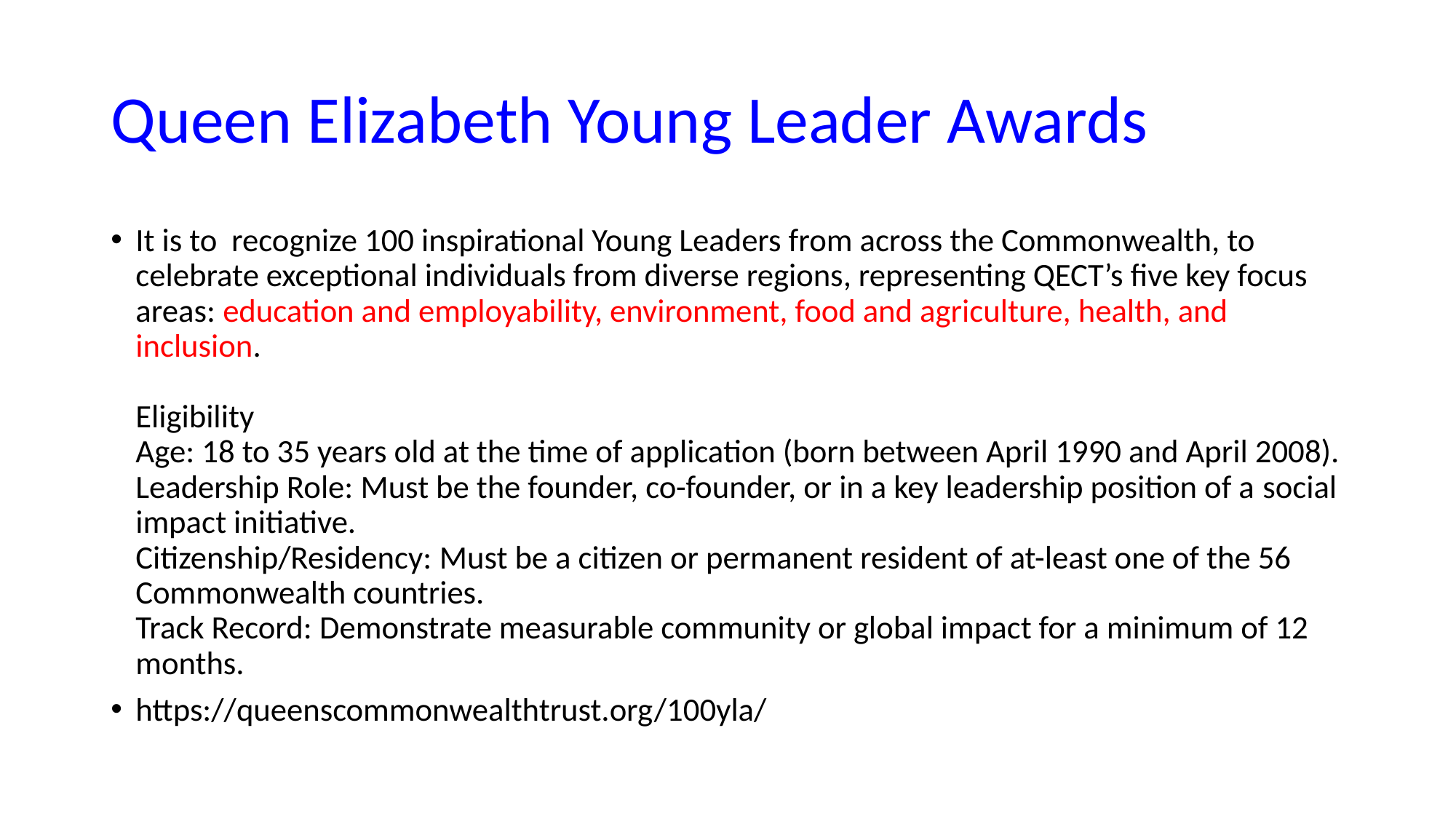

# Queen Elizabeth Young Leader Awards
It is to  recognize 100 inspirational Young Leaders from across the Commonwealth, to celebrate exceptional individuals from diverse regions, representing QECT’s five key focus areas: education and employability, environment, food and agriculture, health, and inclusion.
Eligibility
Age: 18 to 35 years old at the time of application (born between April 1990 and April 2008).
Leadership Role: Must be the founder, co-founder, or in a key leadership position of a social impact initiative.
Citizenship/Residency: Must be a citizen or permanent resident of at-least one of the 56 Commonwealth countries.
Track Record: Demonstrate measurable community or global impact for a minimum of 12 months.
https://queenscommonwealthtrust.org/100yla/